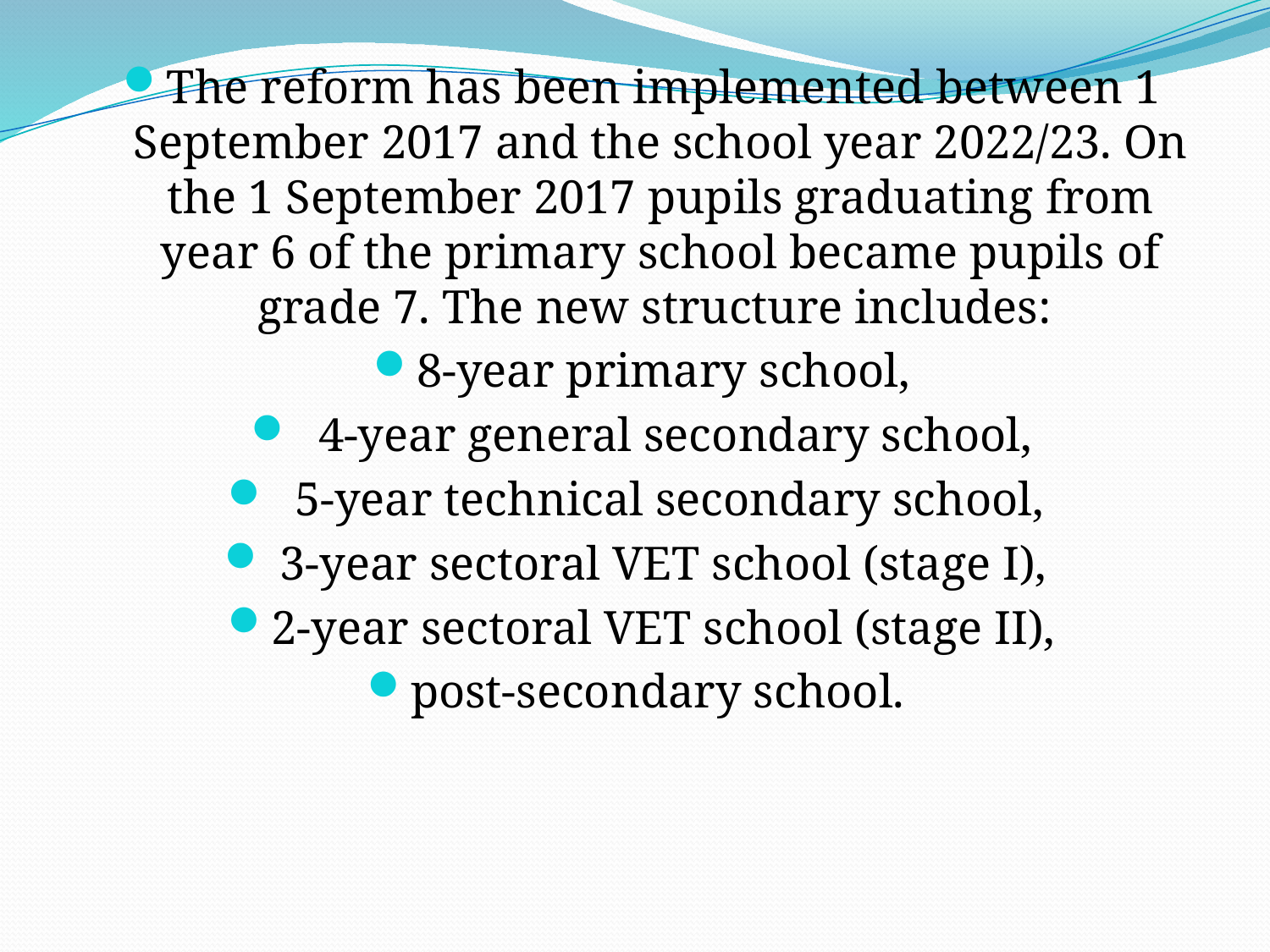

The reform has been implemented between 1 September 2017 and the school year 2022/23. On the 1 September 2017 pupils graduating from year 6 of the primary school became pupils of grade 7. The new structure includes:
8-year primary school,
  4-year general secondary school,
  5-year technical secondary school,
 3-year sectoral VET school (stage I),
2-year sectoral VET school (stage II),
post-secondary school.
#